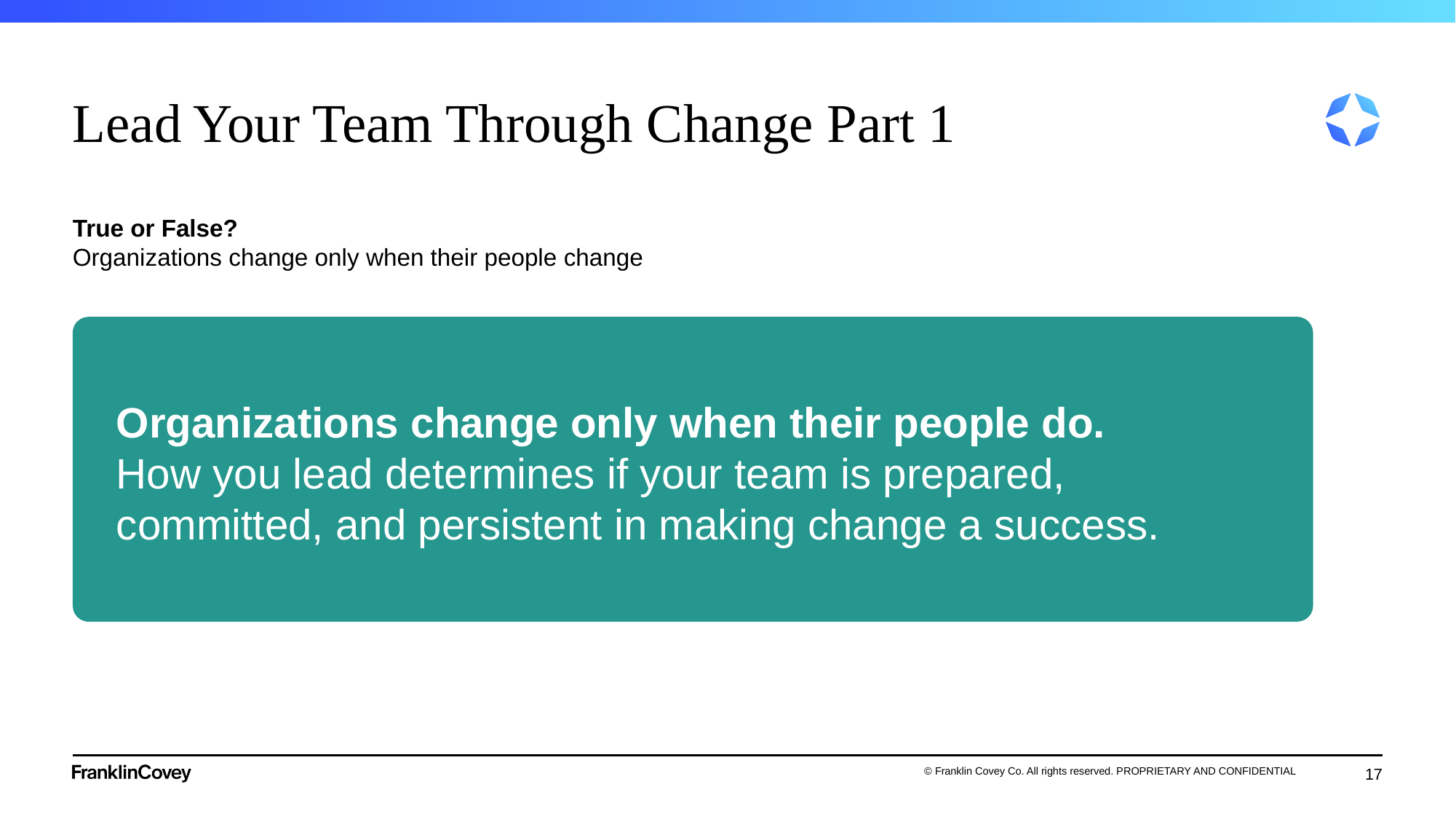

# Lead Your Team Through Change Part 1
True or False?
Organizations change only when their people change

Organizations change only when their people do.
How you lead determines if your team is prepared, committed, and persistent in making change a success.
17